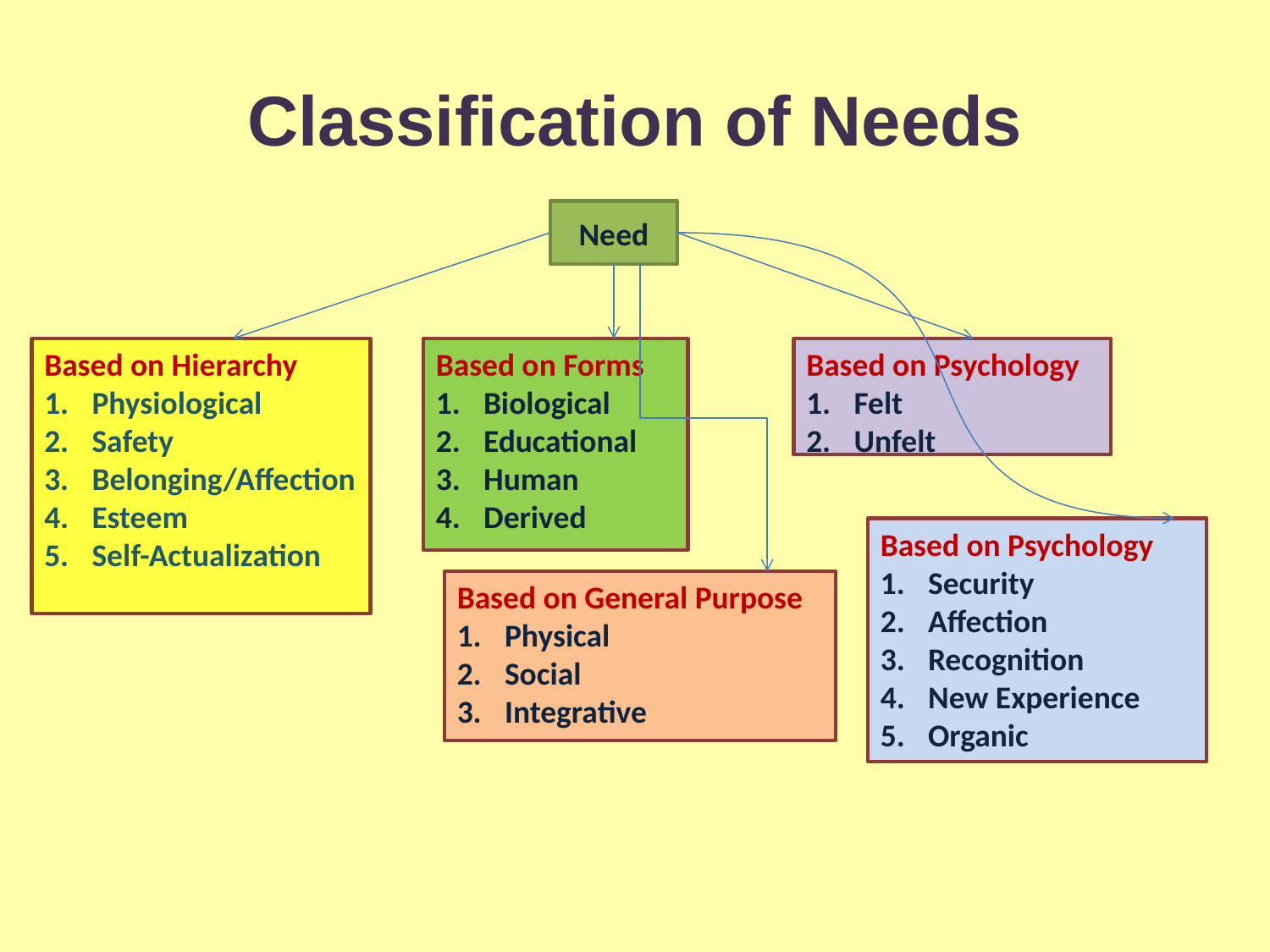

# Classification of Needs
Need
Based on Hierarchy
Physiological
Safety
Belonging/Affection
Esteem
Self-Actualization

Based on Forms
Biological
Educational
Human
Derived
Based on Psychology
Felt
Unfelt
Based on Psychology
Security
Affection
Recognition
New Experience
Organic
Based on General Purpose
Physical
Social
Integrative